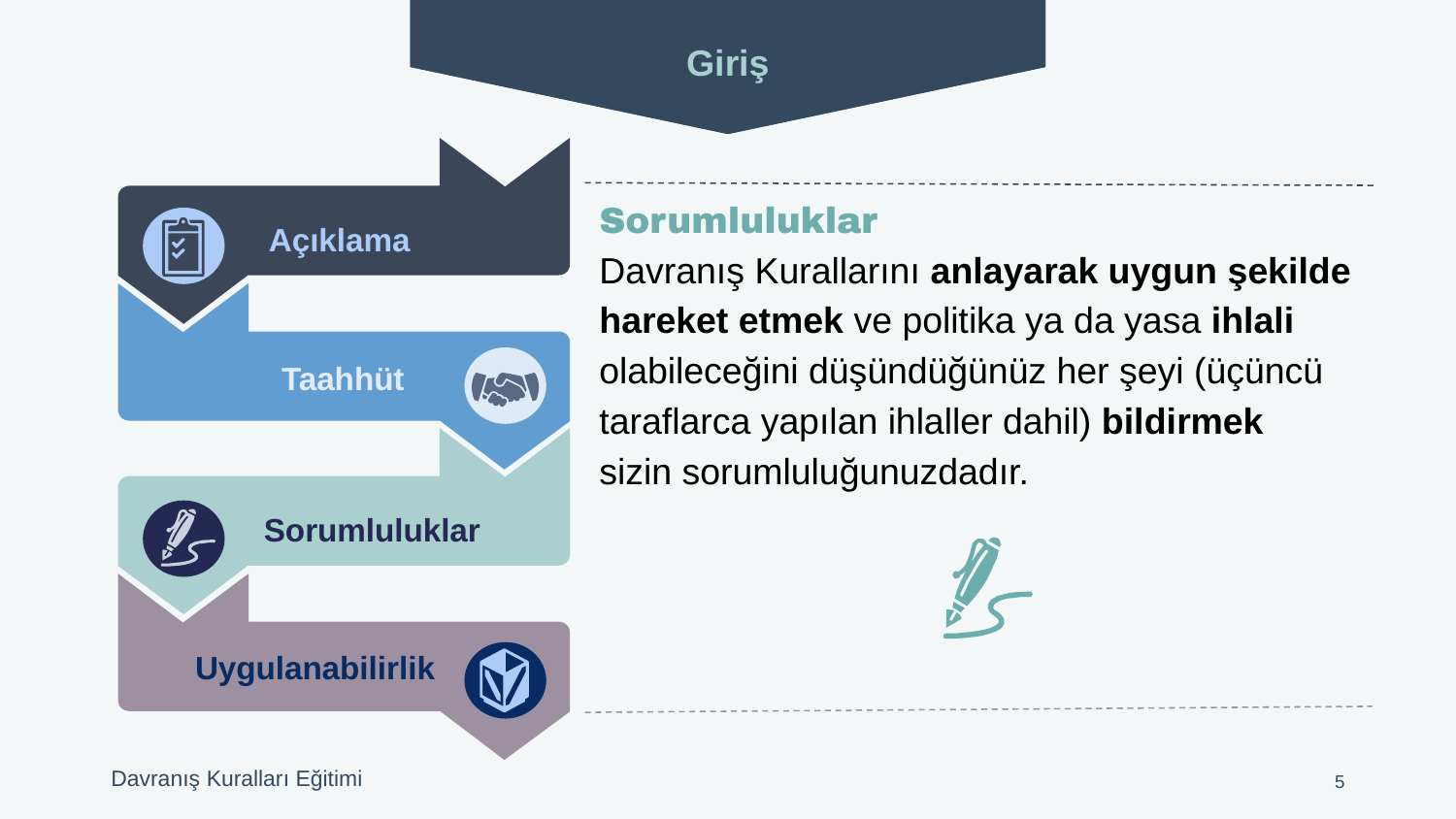

Giriş

Açıklama

Taahhüt

Sorumluluklar

Uygulanabilirlik
Sorumluluklar
Davranış Kurallarını anlayarak uygun şekilde hareket etmek ve politika ya da yasa ihlali olabileceğini düşündüğünüz her şeyi (üçüncü taraflarca yapılan ihlaller dahil) bildirmek
sizin sorumluluğunuzdadır.

5